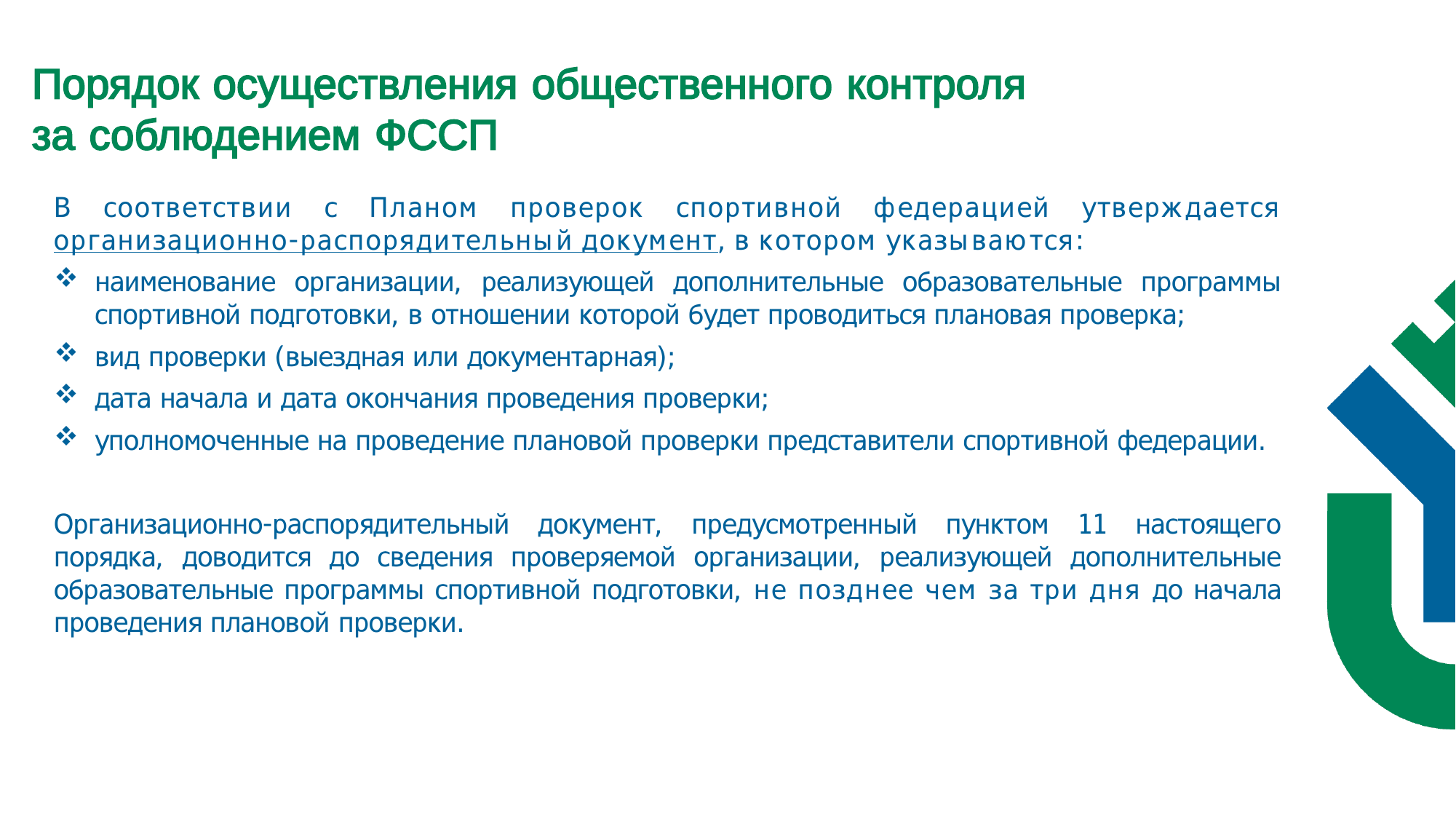

Порядок осуществления общественного контроля
за соблюдением ФССП
В соответствии с Планом проверок спортивной федерацией утверждается организационно-распорядительный документ, в котором указываются:
наименование организации, реализующей дополнительные образовательные программы спортивной подготовки, в отношении которой будет проводиться плановая проверка;
вид проверки (выездная или документарная);
дата начала и дата окончания проведения проверки;
уполномоченные на проведение плановой проверки представители спортивной федерации.

Организационно-распорядительный документ, предусмотренный пунктом 11 настоящего порядка, доводится до сведения проверяемой организации, реализующей дополнительные образовательные программы спортивной подготовки, не позднее чем за три дня до начала проведения плановой проверки.